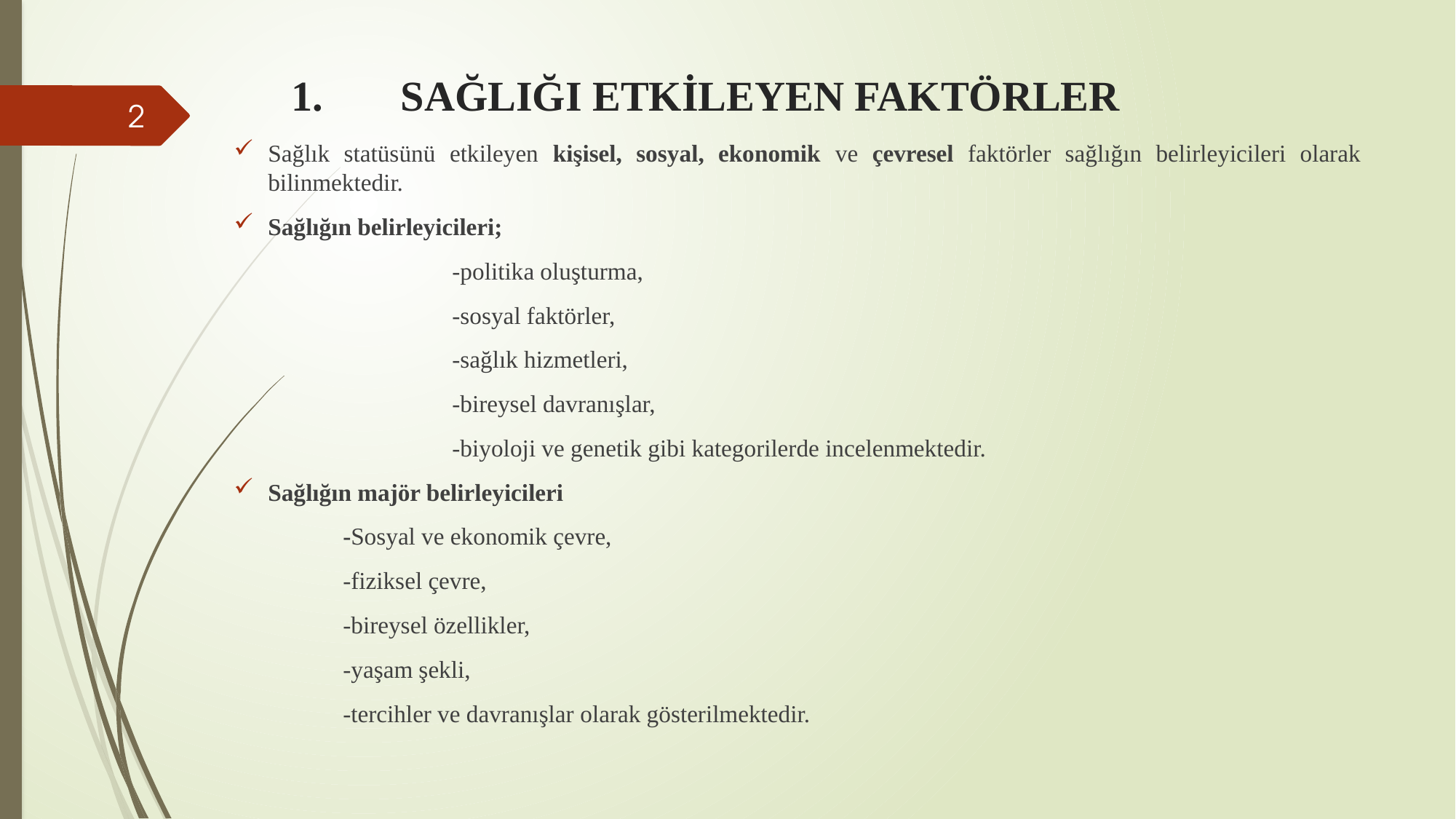

# 1.	SAĞLIĞI ETKİLEYEN FAKTÖRLER
2
Sağlık statüsünü etkileyen kişisel, sosyal, ekonomik ve çevresel faktörler sağlığın belirleyicileri olarak bilinmektedir.
Sağlığın belirleyicileri;
	 	-politika oluşturma,
		-sosyal faktörler,
		-sağlık hizmetleri,
		-bireysel davranışlar,
		-biyoloji ve genetik gibi kategorilerde incelenmektedir.
Sağlığın majör belirleyicileri
	-Sosyal ve ekonomik çevre,
	-fiziksel çevre,
	-bireysel özellikler,
	-yaşam şekli,
 	-tercihler ve davranışlar olarak gösterilmektedir.